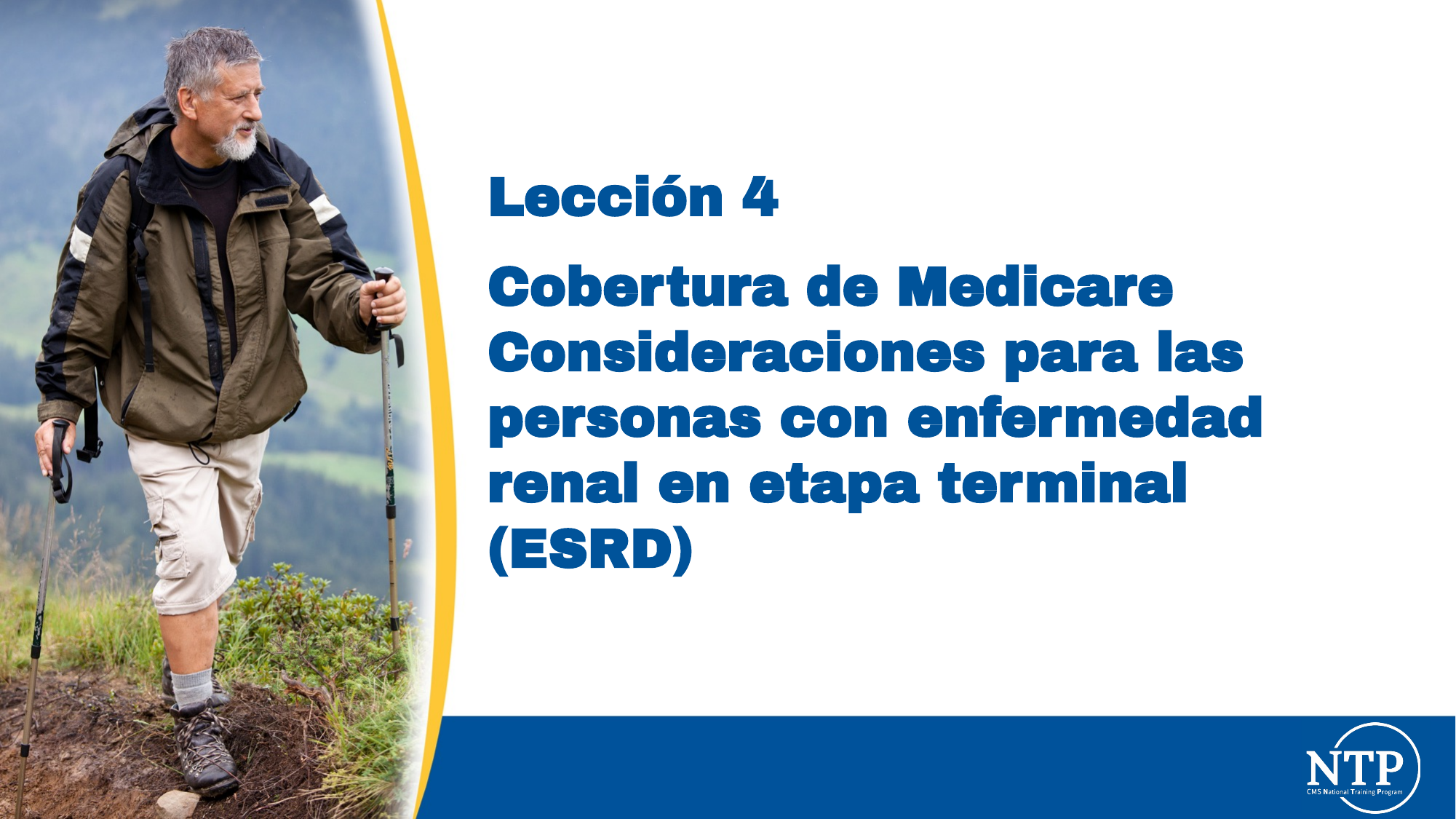

# Lección 4
Cobertura de Medicare
Consideraciones para las personas con enfermedad renal en etapa terminal (ESRD)